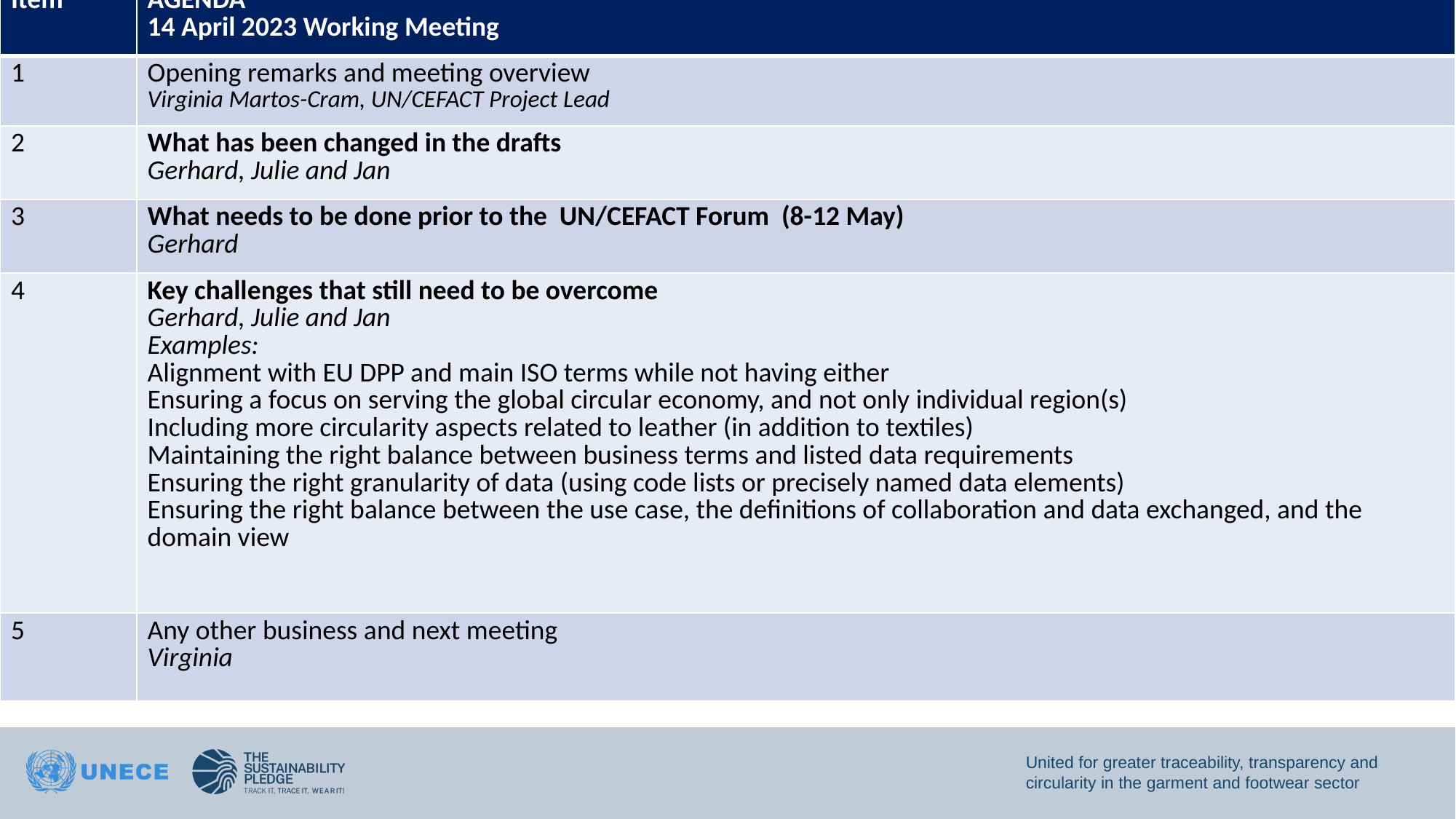

| Item | AGENDA 14 April 2023 Working Meeting |
| --- | --- |
| 1 | Opening remarks and meeting overview Virginia Martos-Cram, UN/CEFACT Project Lead |
| 2 | What has been changed in the drafts Gerhard, Julie and Jan |
| 3 | What needs to be done prior to the UN/CEFACT Forum (8-12 May) Gerhard |
| 4 | Key challenges that still need to be overcome Gerhard, Julie and Jan Examples: Alignment with EU DPP and main ISO terms while not having either Ensuring a focus on serving the global circular economy, and not only individual region(s) Including more circularity aspects related to leather (in addition to textiles) Maintaining the right balance between business terms and listed data requirements Ensuring the right granularity of data (using code lists or precisely named data elements) Ensuring the right balance between the use case, the definitions of collaboration and data exchanged, and the domain view |
| 5 | Any other business and next meeting Virginia |